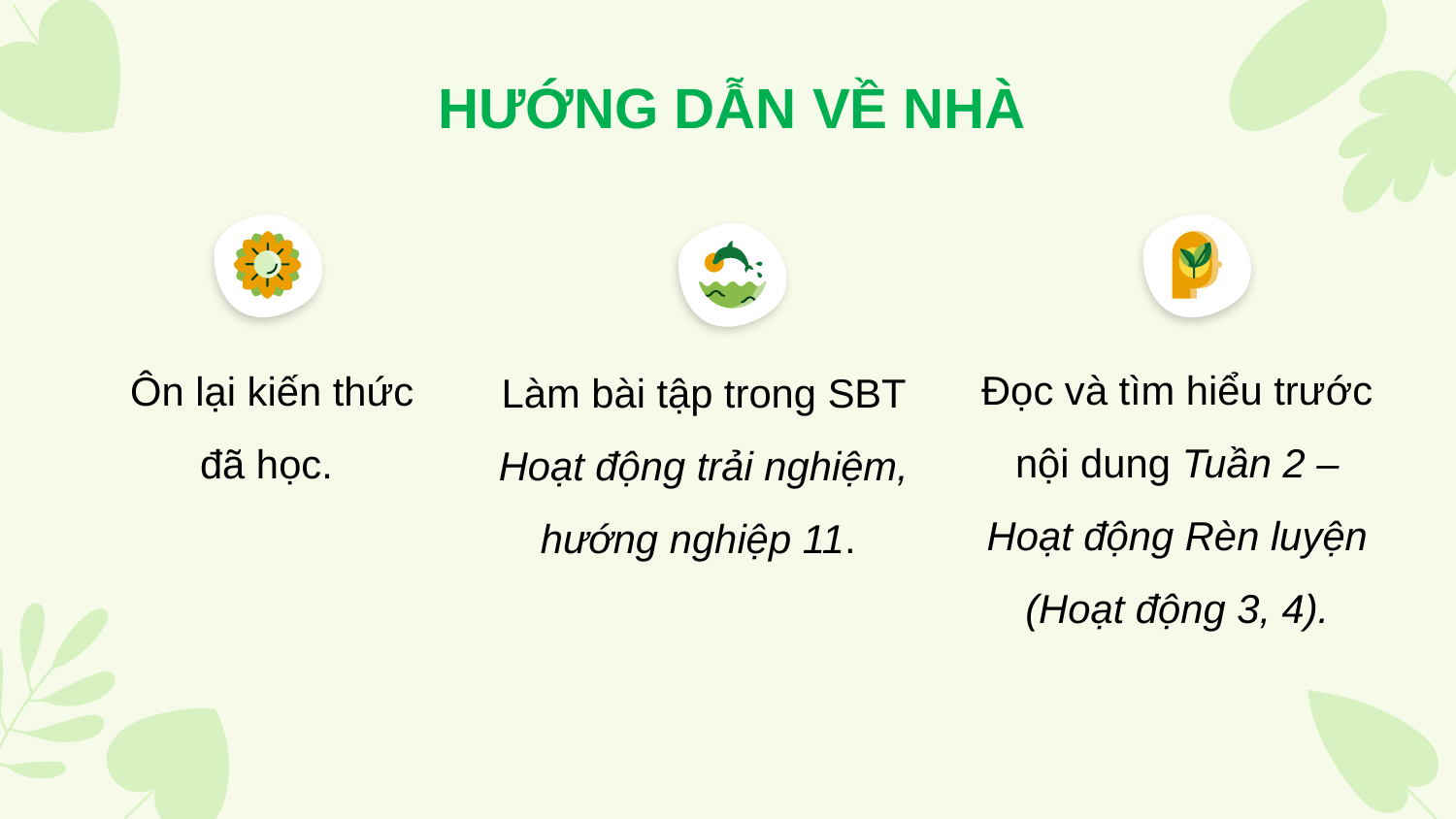

HƯỚNG DẪN VỀ NHÀ

Đọc và tìm hiểu trước nội dung Tuần 2 – Hoạt động Rèn luyện (Hoạt động 3, 4).
Ôn lại kiến thức đã học.
Làm bài tập trong SBT Hoạt động trải nghiệm, hướng nghiệp 11.